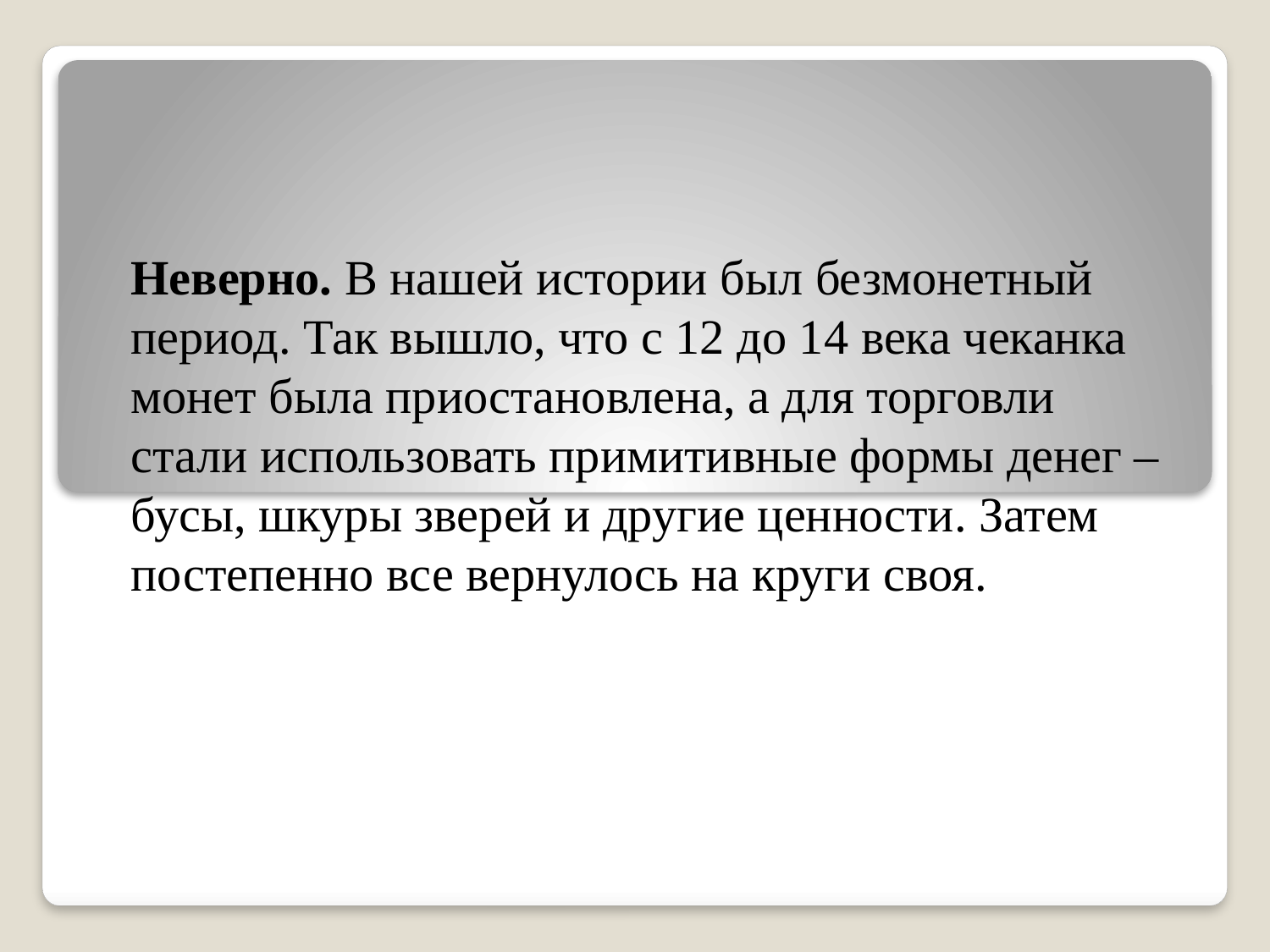

Неверно. В нашей истории был безмонетный  период. Так вышло, что с 12 до 14 века чеканка монет была приостановлена, а для торговли стали использовать примитивные формы денег – бусы, шкуры зверей и другие ценности. Затем постепенно все вернулось на круги своя.